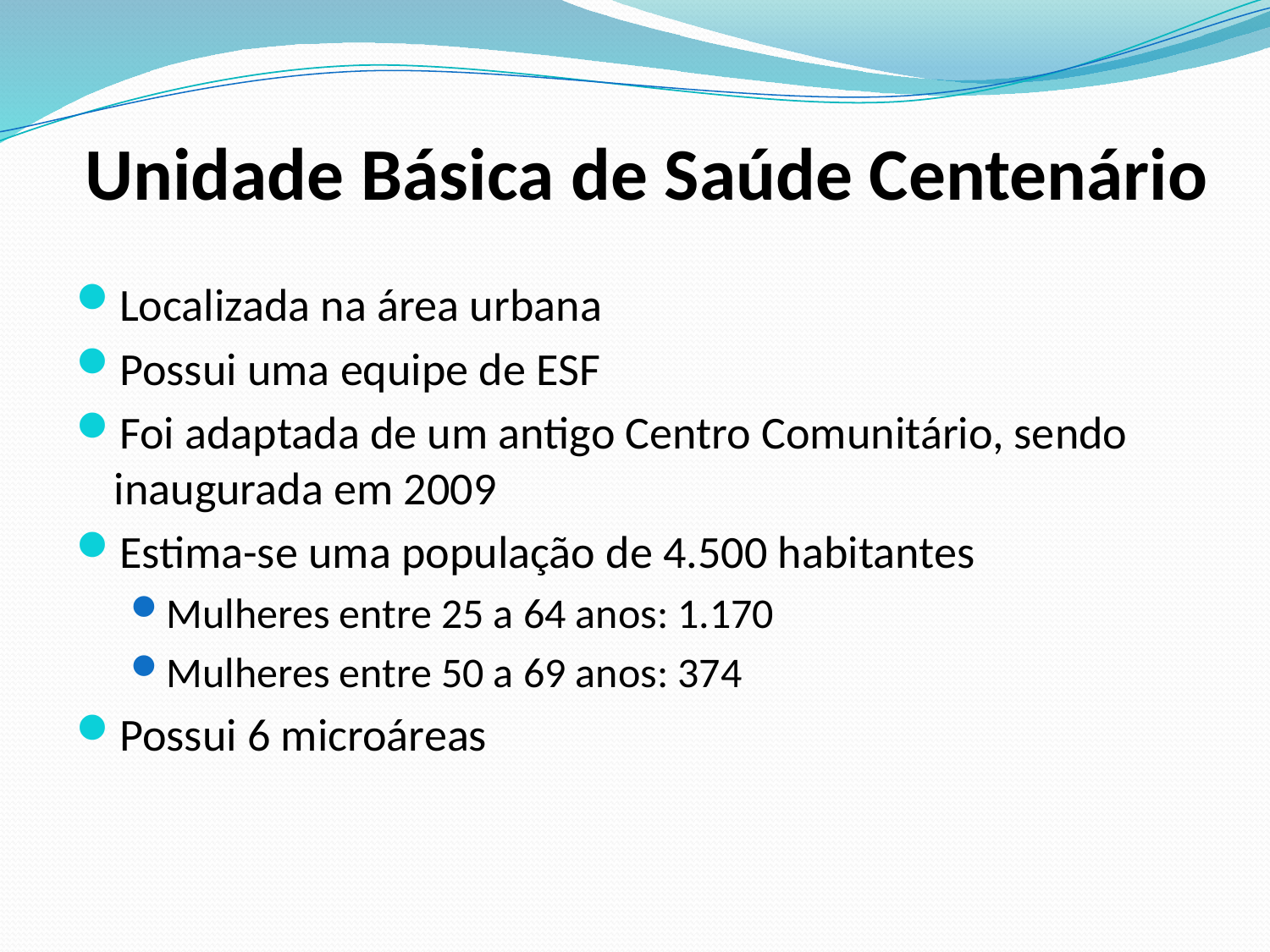

# Unidade Básica de Saúde Centenário
Localizada na área urbana
Possui uma equipe de ESF
Foi adaptada de um antigo Centro Comunitário, sendo inaugurada em 2009
Estima-se uma população de 4.500 habitantes
Mulheres entre 25 a 64 anos: 1.170
Mulheres entre 50 a 69 anos: 374
Possui 6 microáreas